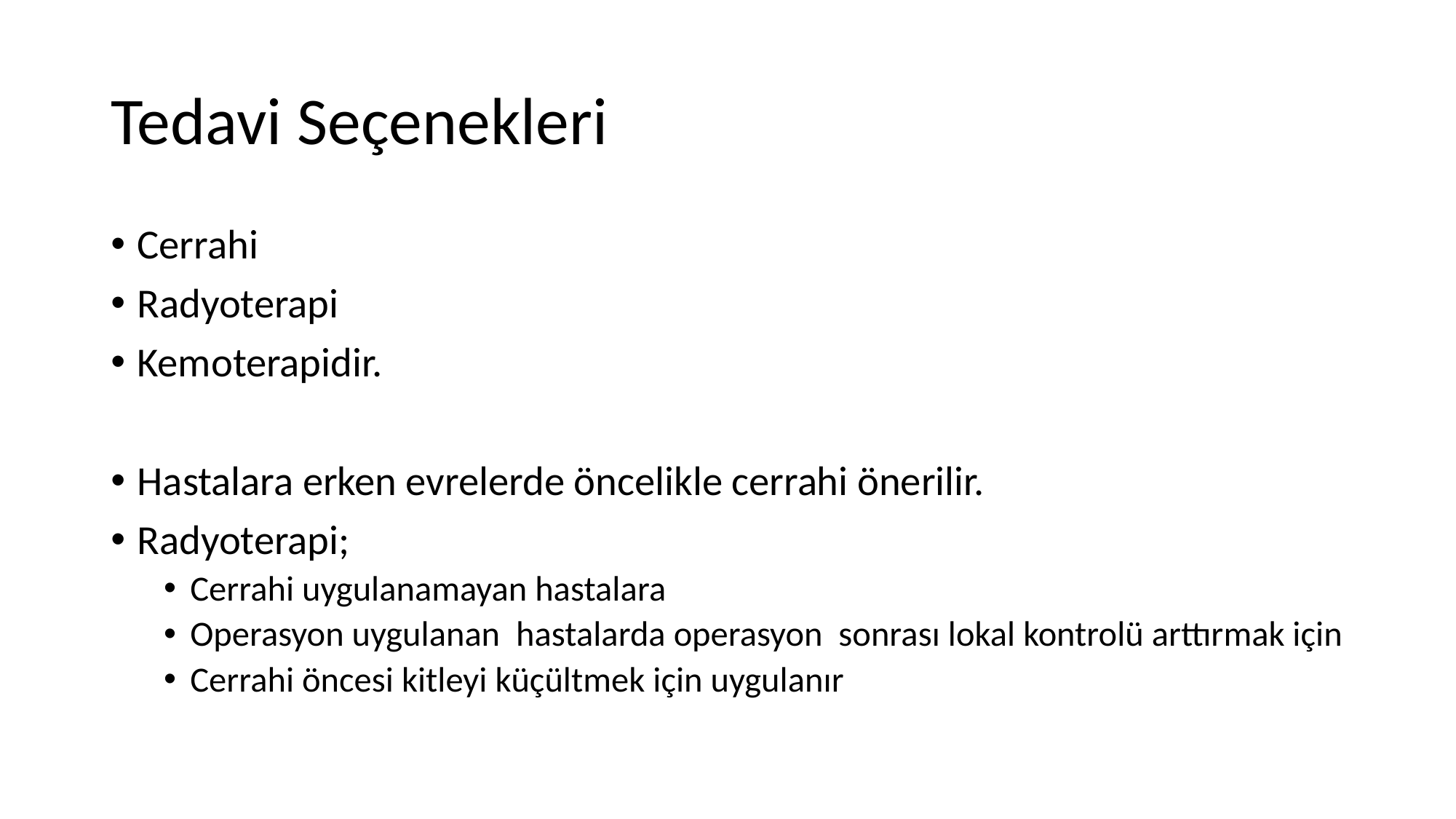

# Tedavi Seçenekleri
Cerrahi
Radyoterapi
Kemoterapidir.

Hastalara erken evrelerde öncelikle cerrahi önerilir.
Radyoterapi;
Cerrahi uygulanamayan hastalara
Operasyon uygulanan  hastalarda operasyon  sonrası lokal kontrolü arttırmak için
Cerrahi öncesi kitleyi küçültmek için uygulanır